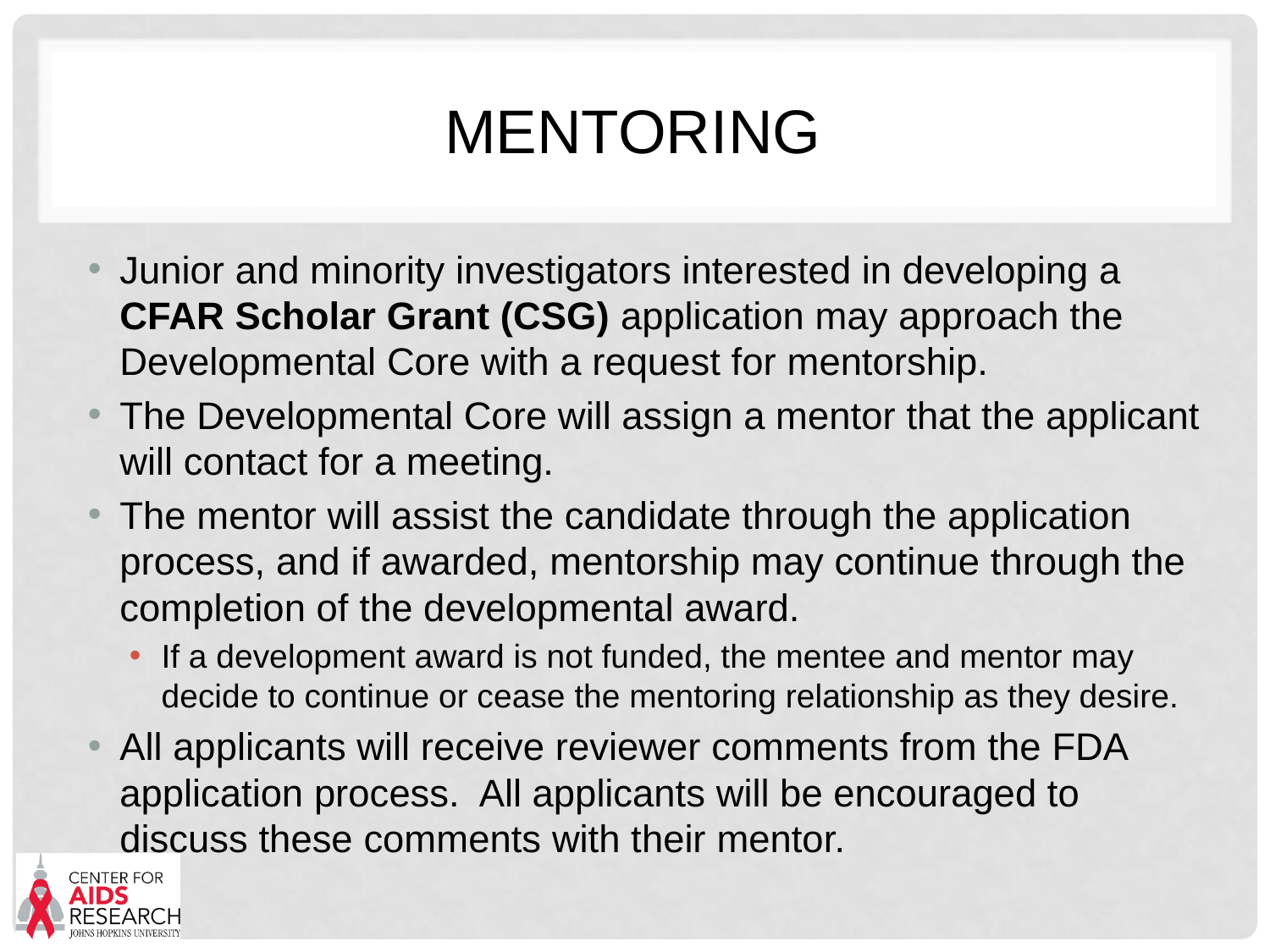

# Mentoring
Junior and minority investigators interested in developing a CFAR Scholar Grant (CSG) application may approach the Developmental Core with a request for mentorship.
The Developmental Core will assign a mentor that the applicant will contact for a meeting.
The mentor will assist the candidate through the application process, and if awarded, mentorship may continue through the completion of the developmental award.
If a development award is not funded, the mentee and mentor may decide to continue or cease the mentoring relationship as they desire.
All applicants will receive reviewer comments from the FDA application process.  All applicants will be encouraged to discuss these comments with their mentor.